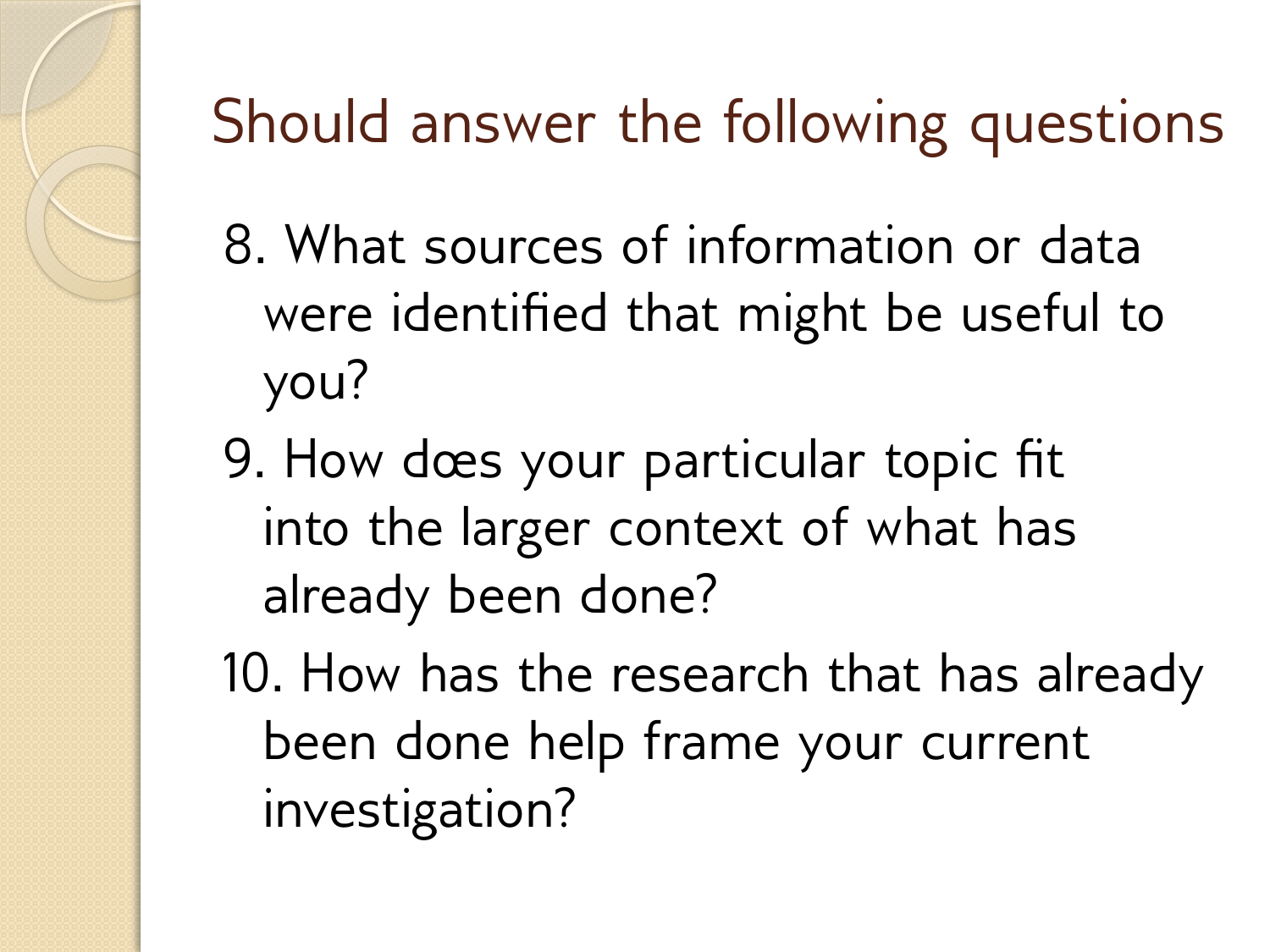

# Should answer the following questions
8. What sources of information or data were identified that might be useful to you?
9. How does your particular topic fit into the larger context of what has already been done?
10. How has the research that has already been done help frame your current investigation?